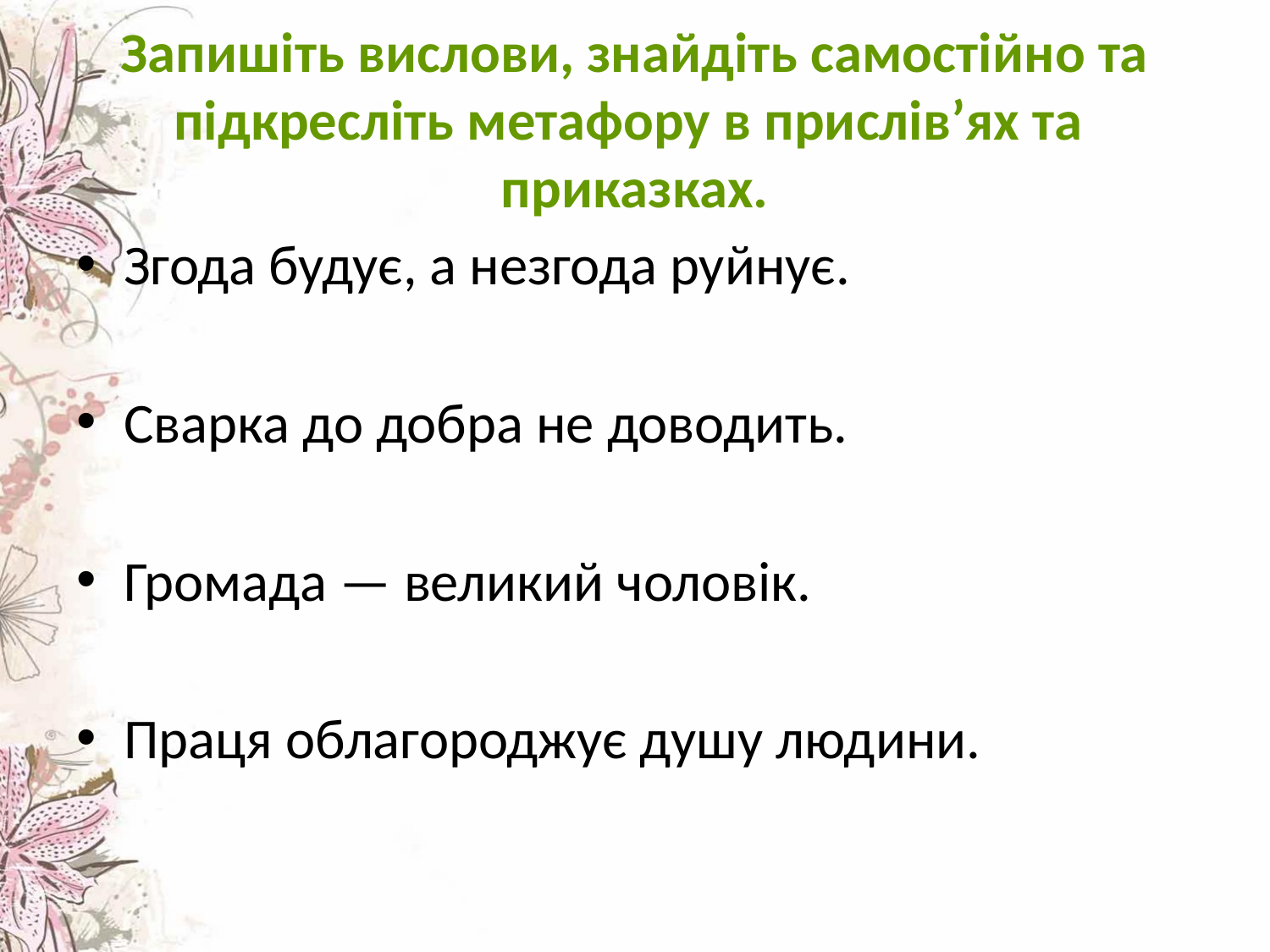

# Запишіть вислови, знайдіть самостійно та підкресліть метафору в прислів’ях та  приказках.
Згода будує, а незгода руйнує.

Сварка до добра не доводить.

Громада — великий чоловік.

Праця облагороджує душу людини.